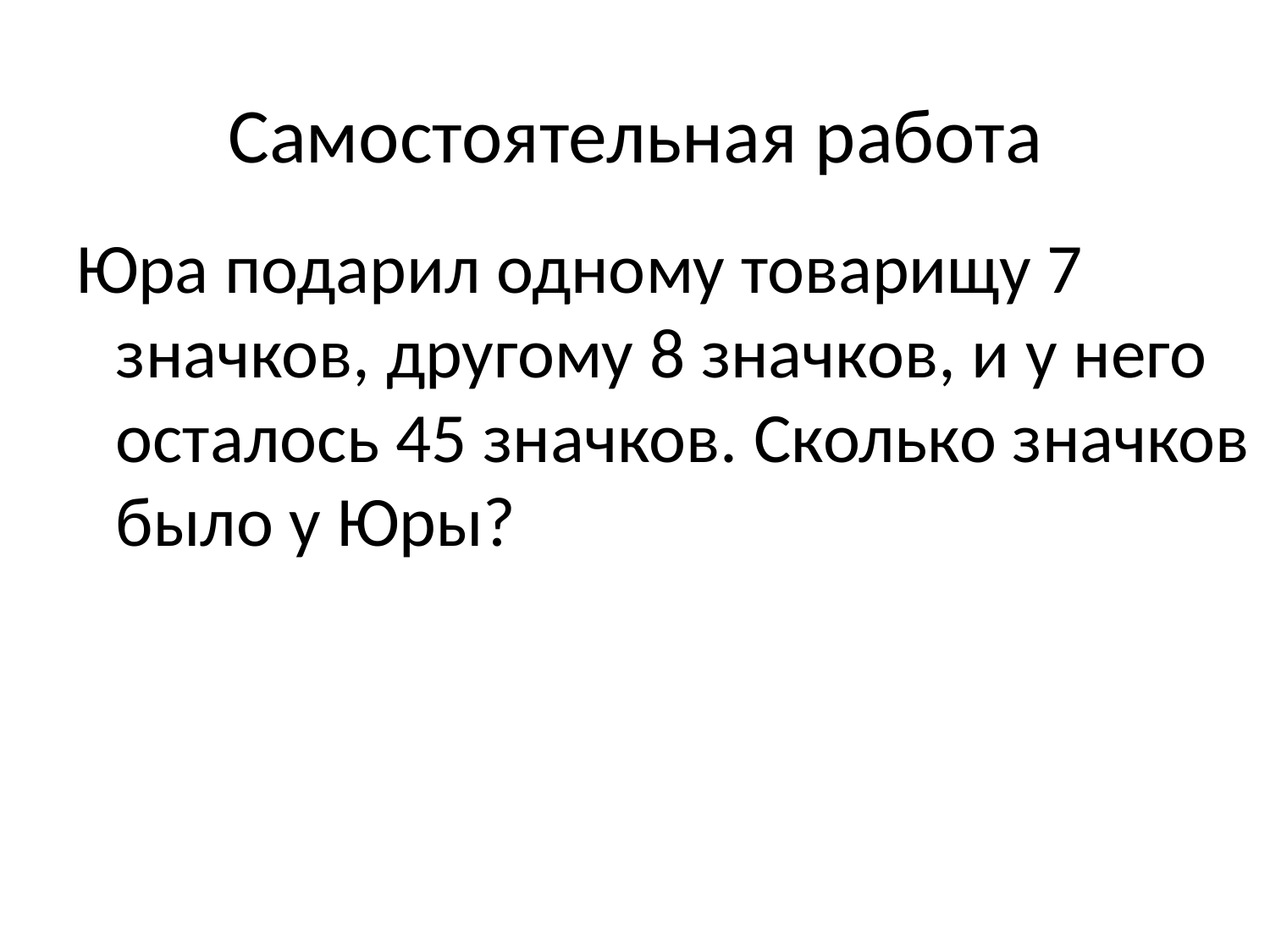

# Самостоятельная работа
Юра подарил одному товарищу 7 значков, другому 8 значков, и у него осталось 45 значков. Сколько значков было у Юры?